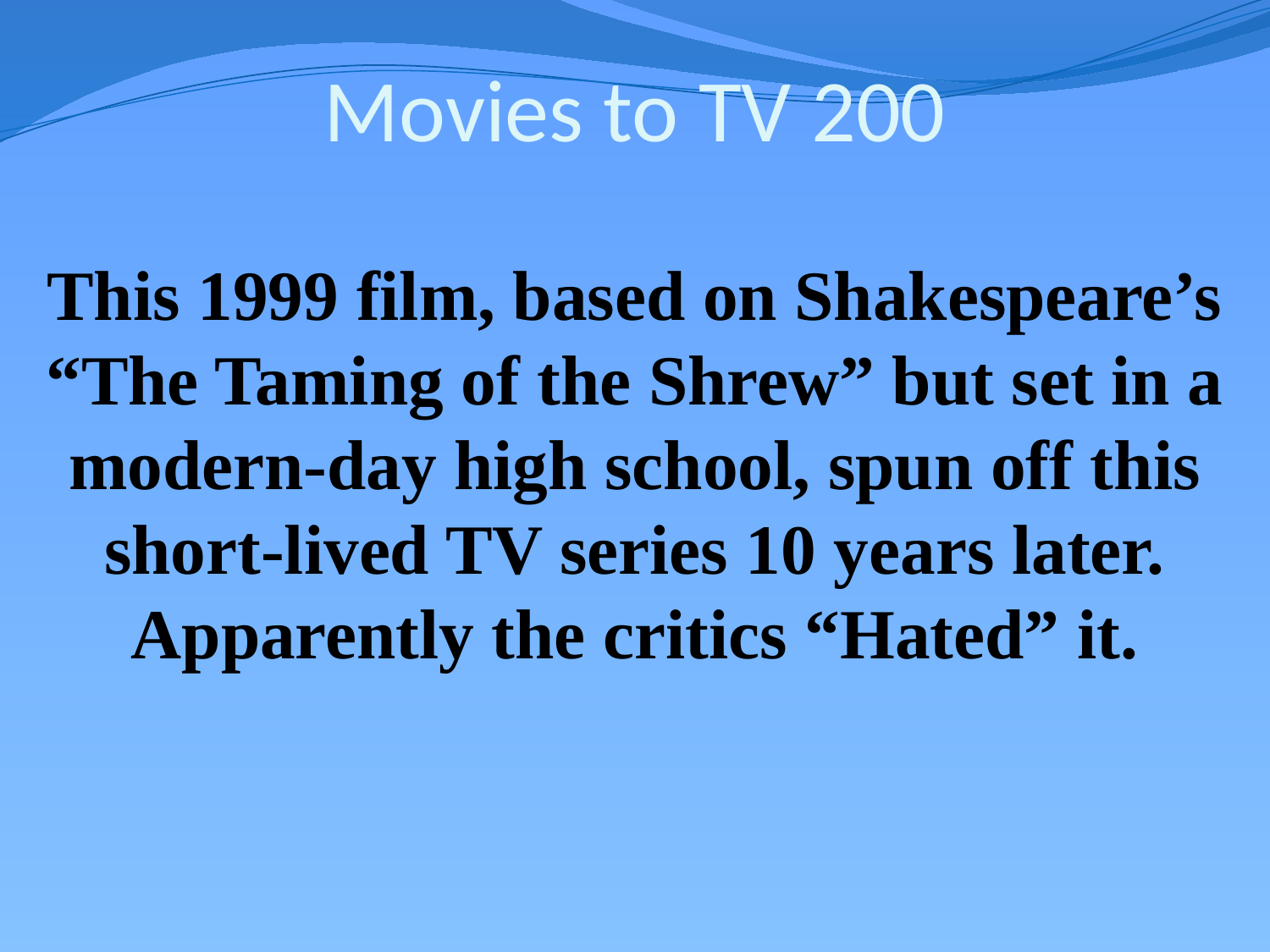

# Movies to TV 200
This 1999 film, based on Shakespeare’s “The Taming of the Shrew” but set in a modern-day high school, spun off this short-lived TV series 10 years later. Apparently the critics “Hated” it.